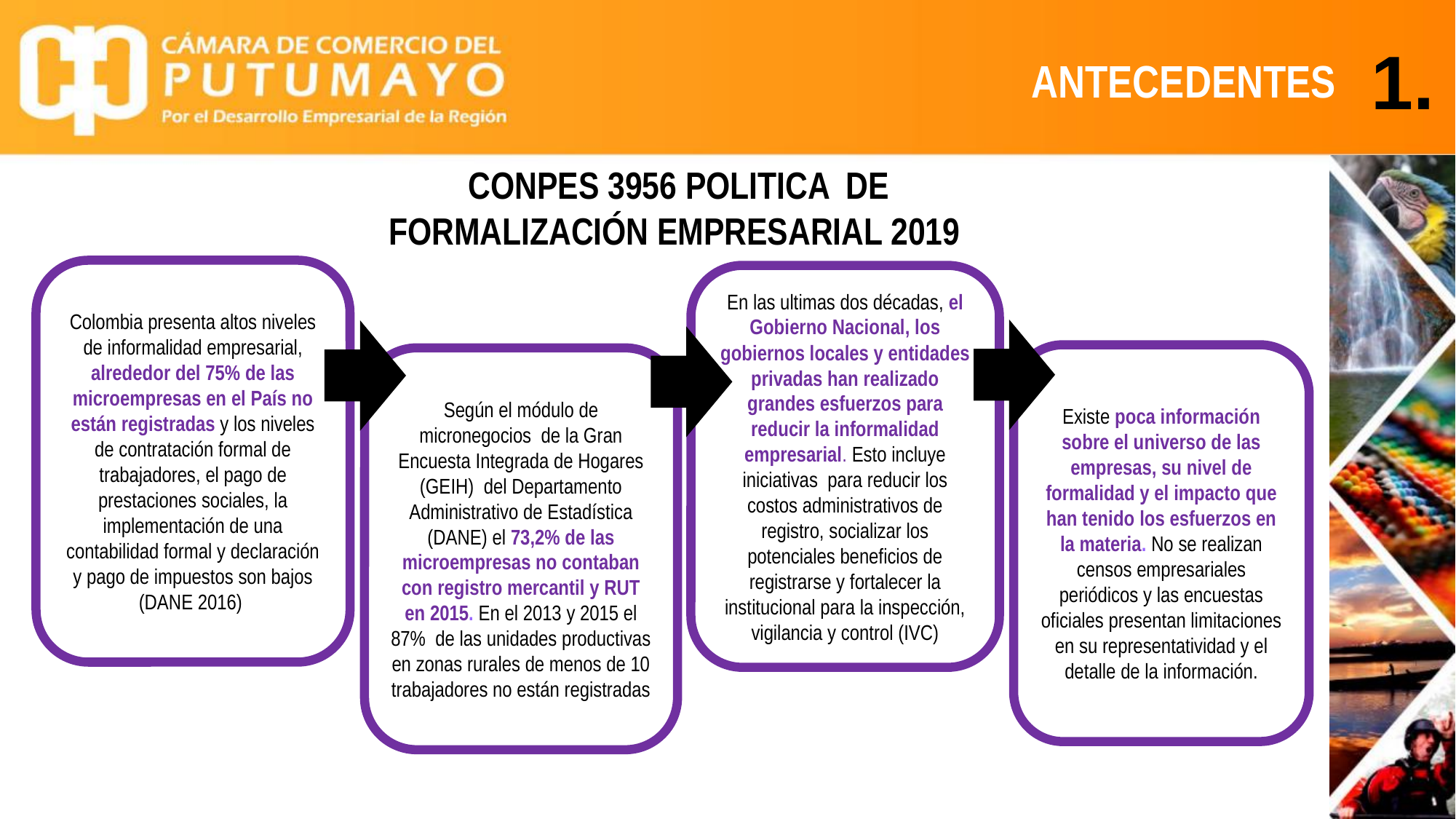

1.
Antecedentes
CONPES 3956 POLITICA  DE
FORMALIZACIÓN EMPRESARIAL 2019
Colombia presenta altos niveles de informalidad empresarial, alrededor del 75% de las microempresas en el País no están registradas y los niveles de contratación formal de trabajadores, el pago de prestaciones sociales, la implementación de una contabilidad formal y declaración y pago de impuestos son bajos (DANE 2016)
En las ultimas dos décadas, el Gobierno Nacional, los gobiernos locales y entidades privadas han realizado grandes esfuerzos para reducir la informalidad empresarial. Esto incluye iniciativas  para reducir los costos administrativos de registro, socializar los potenciales beneficios de registrarse y fortalecer la institucional para la inspección, vigilancia y control (IVC)

Existe poca información sobre el universo de las empresas, su nivel de formalidad y el impacto que han tenido los esfuerzos en la materia. No se realizan censos empresariales periódicos y las encuestas oficiales presentan limitaciones en su representatividad y el detalle de la información.
Según el módulo de micronegocios  de la Gran Encuesta Integrada de Hogares (GEIH)  del Departamento Administrativo de Estadística (DANE) el 73,2% de las microempresas no contaban con registro mercantil y RUT en 2015. En el 2013 y 2015 el 87%  de las unidades productivas en zonas rurales de menos de 10 trabajadores no están registradas